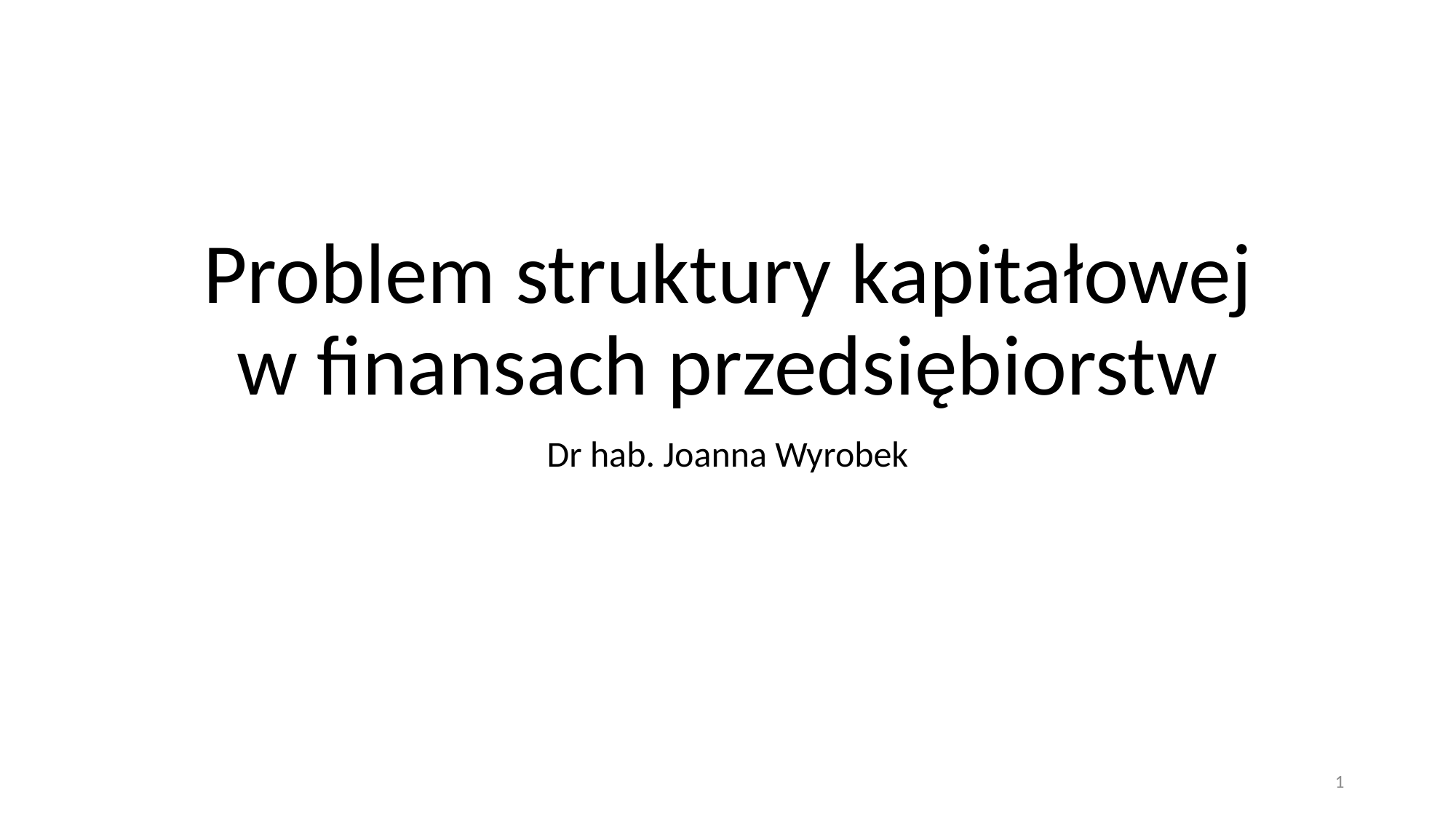

# Problem struktury kapitałowej w finansach przedsiębiorstw
Dr hab. Joanna Wyrobek
1